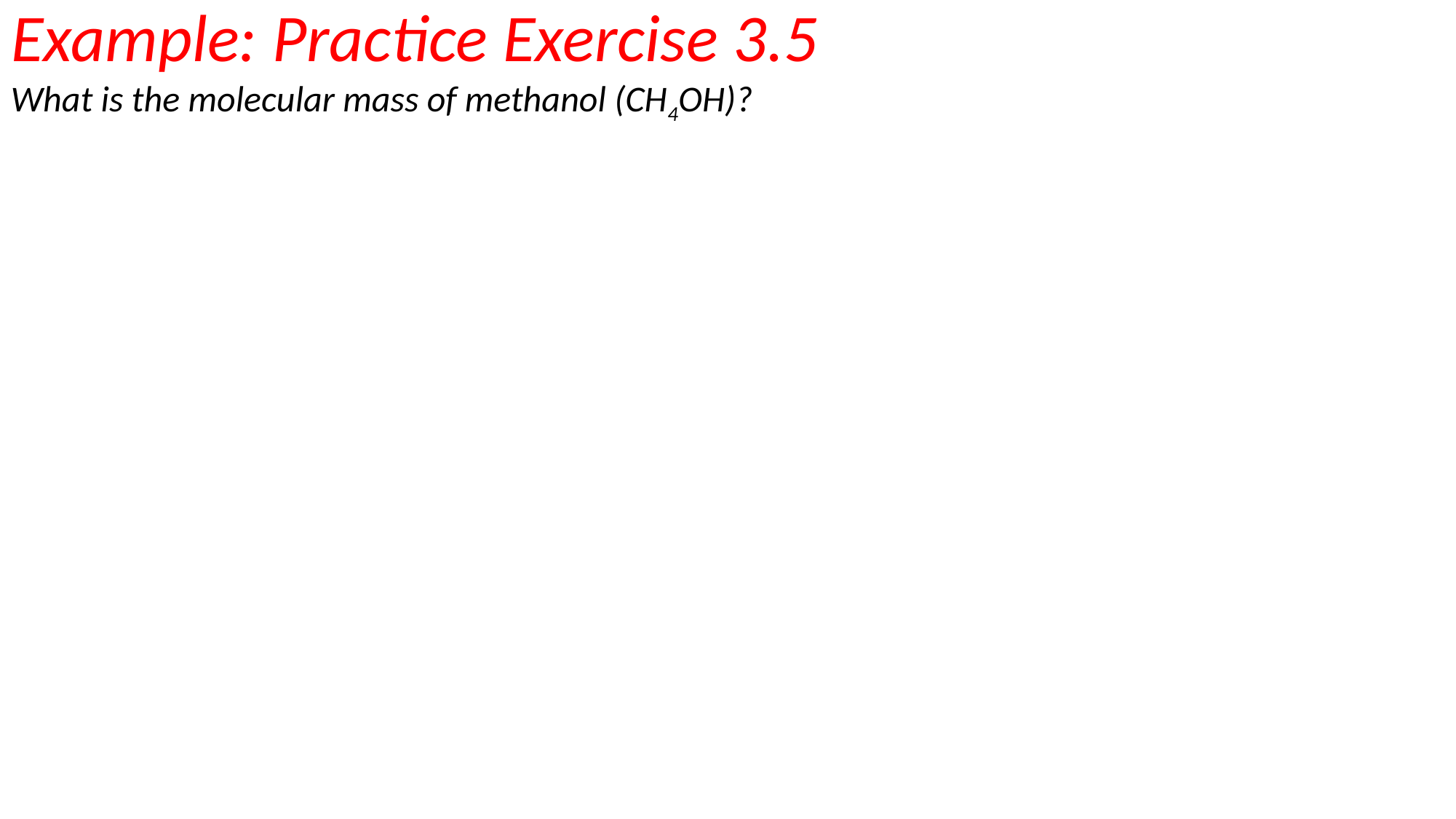

Example: Practice Exercise 3.5
What is the molecular mass of methanol (CH4OH)?